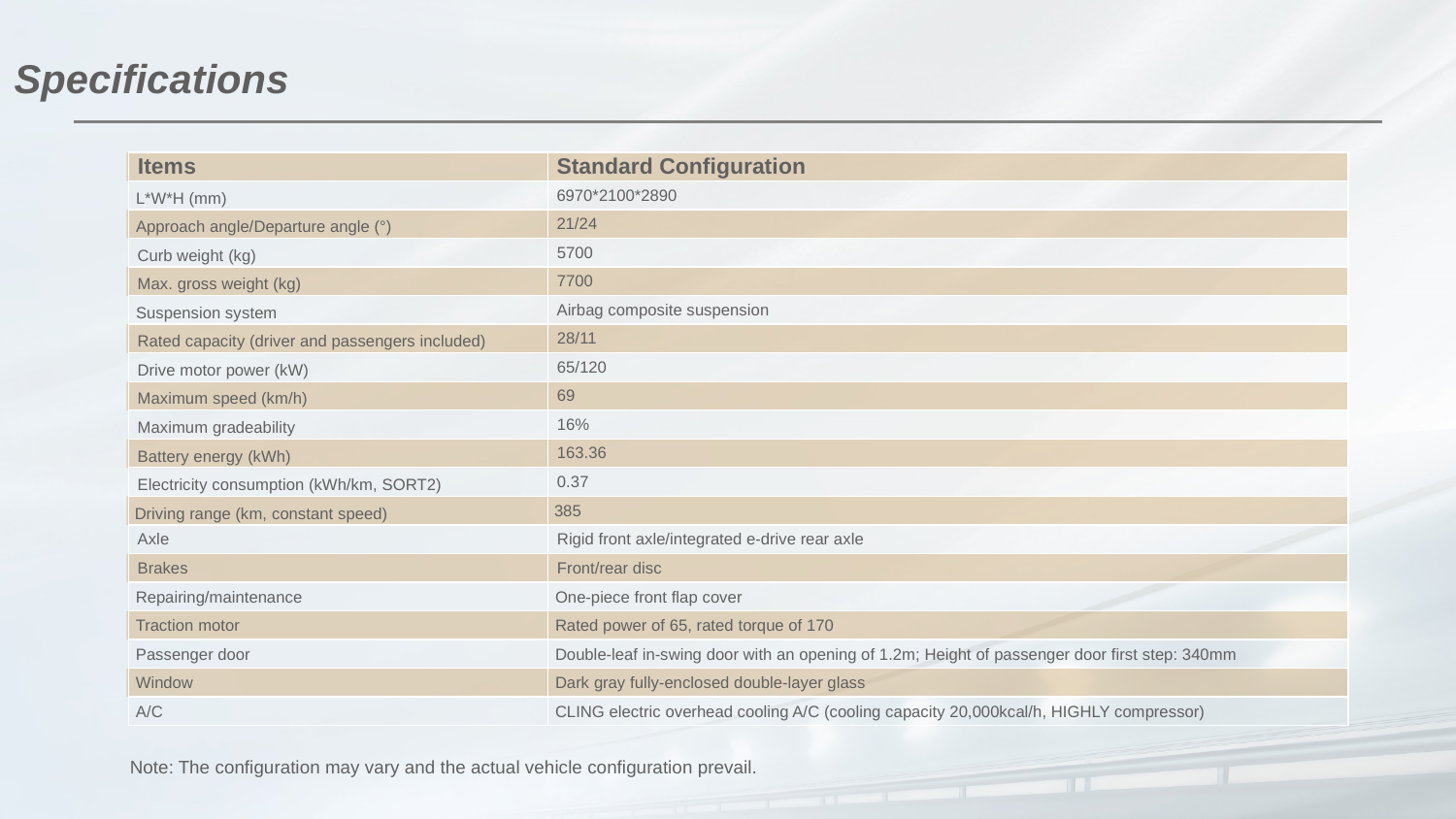

Specifications

| Items | Standard Configuration |
| --- | --- |
| L\*W\*H (mm) | 6970\*2100\*2890 |
| Approach angle/Departure angle (°) | 21/24 |
| Curb weight (kg) | 5700 |
| Max. gross weight (kg) | 7700 |
| Suspension system | Airbag composite suspension |
| Rated capacity (driver and passengers included) | 28/11 |
| Drive motor power (kW) | 65/120 |
| Maximum speed (km/h) | 69 |
| Maximum gradeability | 16% |
| Battery energy (kWh) | 163.36 |
| Electricity consumption (kWh/km, SORT2) | 0.37 |
| Driving range (km, constant speed) | 385 |
| Axle | Rigid front axle/integrated e-drive rear axle |
| Brakes | Front/rear disc |
| Repairing/maintenance | One-piece front flap cover |
| Traction motor | Rated power of 65, rated torque of 170 |
| Passenger door | Double-leaf in-swing door with an opening of 1.2m; Height of passenger door first step: 340mm |
| Window | Dark gray fully-enclosed double-layer glass |
| A/C | CLING electric overhead cooling A/C (cooling capacity 20,000kcal/h, HIGHLY compressor) |
Note: The configuration may vary and the actual vehicle configuration prevail.